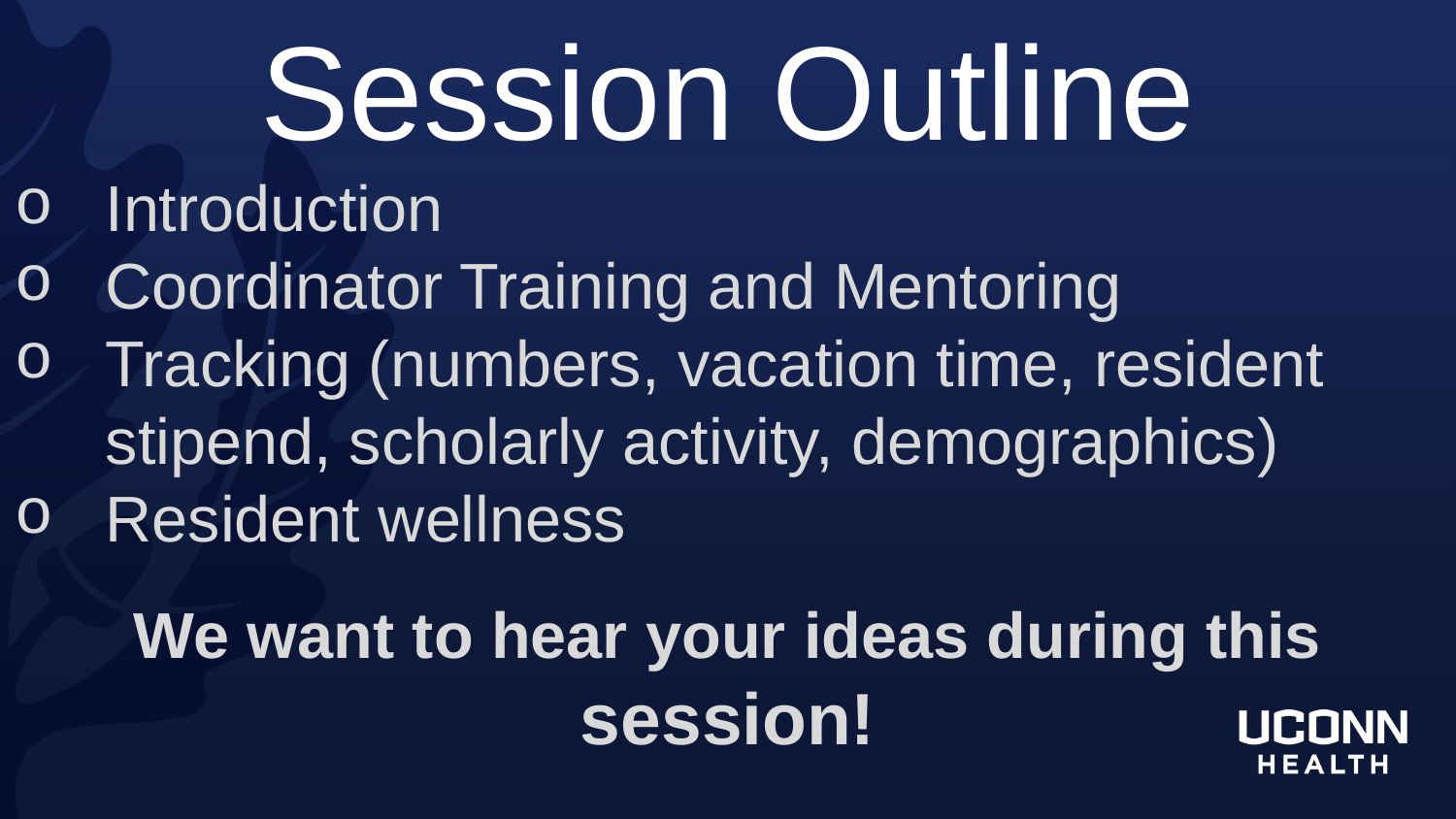

Session Outline
Introduction
Coordinator Training and Mentoring
Tracking (numbers, vacation time, resident stipend, scholarly activity, demographics)
Resident wellness

We want to hear your ideas during this session!